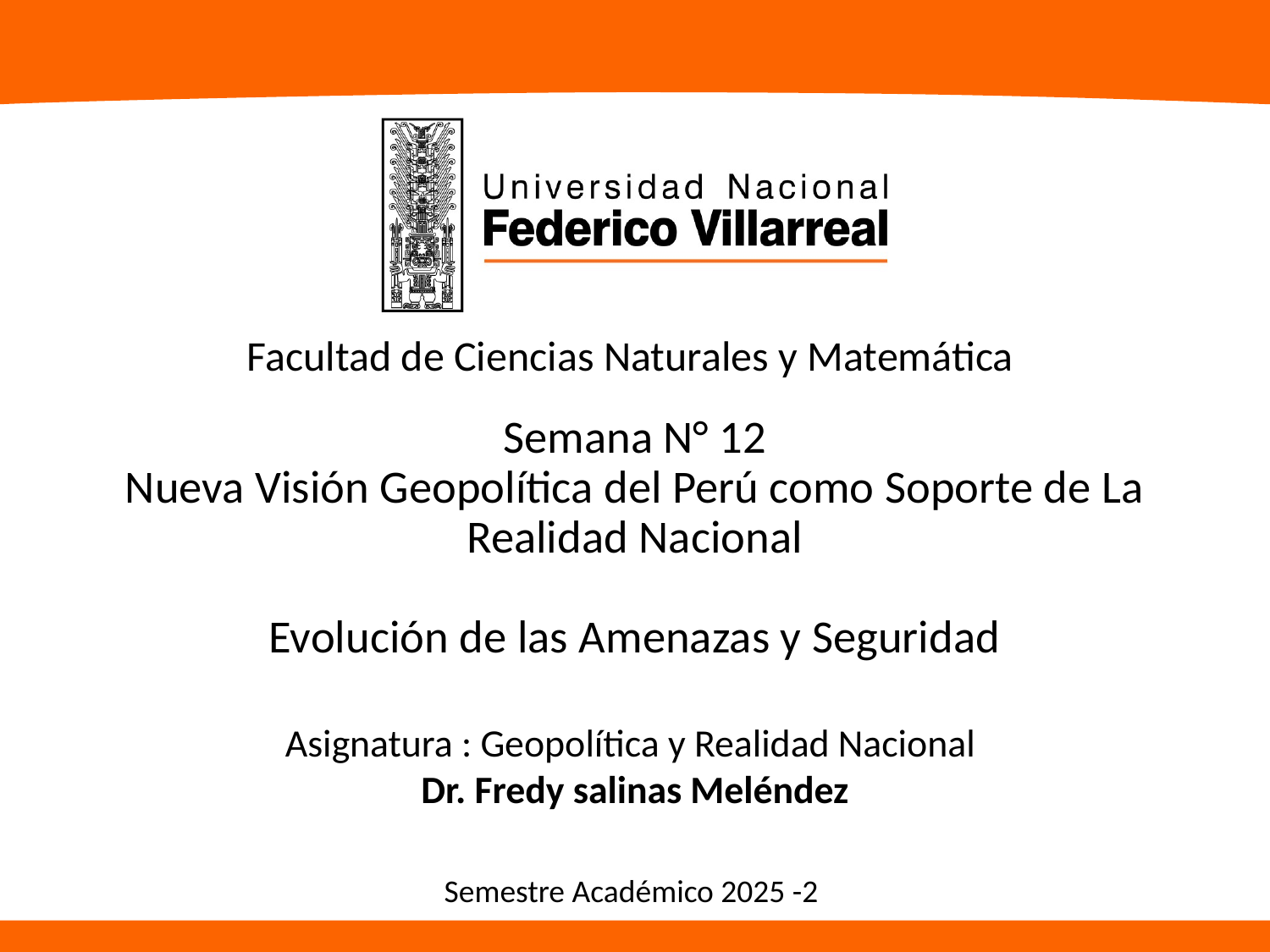

Facultad de Ciencias Naturales y Matemática
# Semana N° 12 Nueva Visión Geopolítica del Perú como Soporte de La Realidad Nacional Evolución de las Amenazas y Seguridad
Asignatura : Geopolítica y Realidad Nacional
Dr. Fredy salinas Meléndez
Semestre Académico 2025 -2